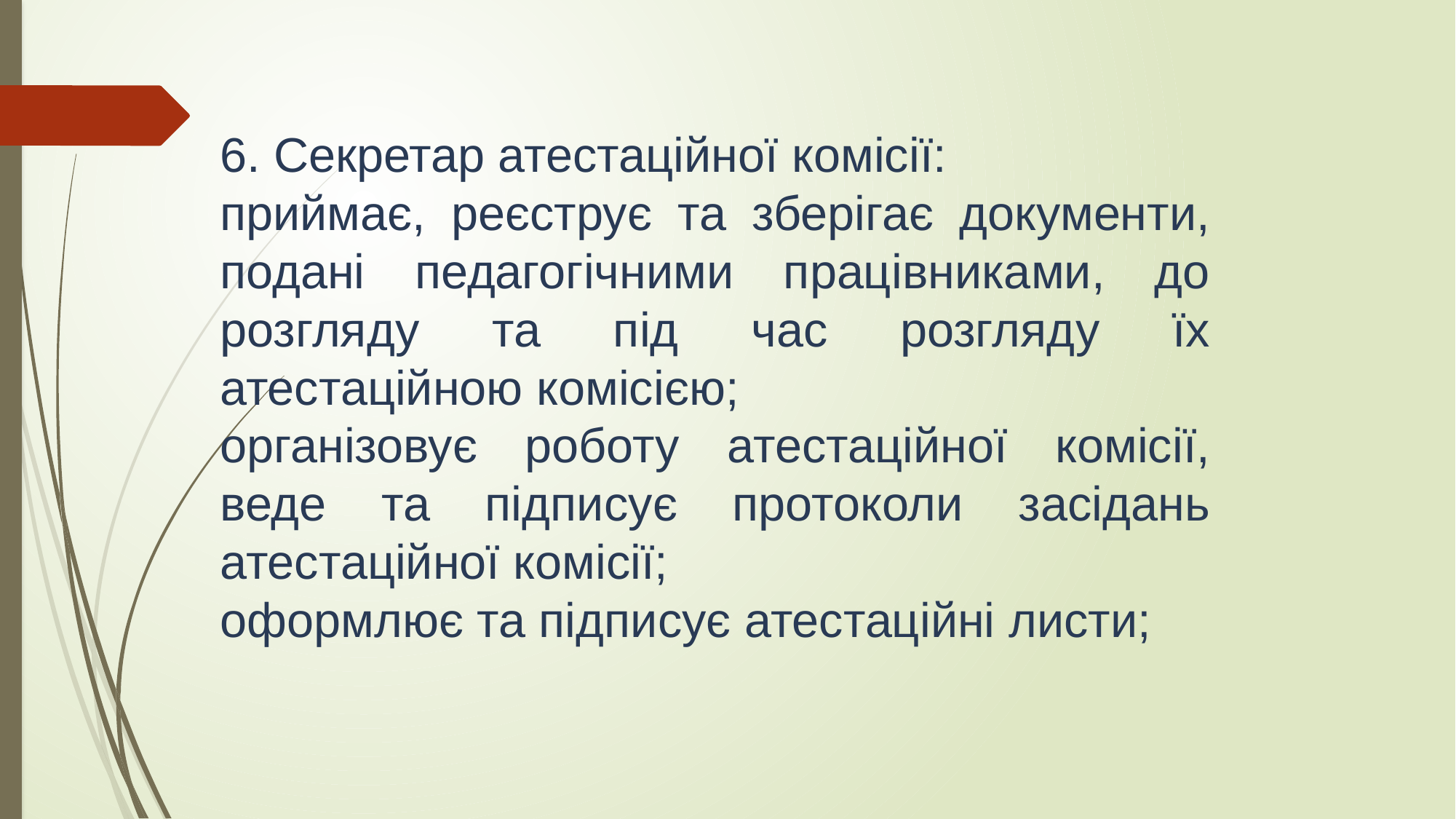

6. Секретар атестаційної комісії:
приймає, реєструє та зберігає документи, подані педагогічними працівниками, до розгляду та під час розгляду їх атестаційною комісією;
організовує роботу атестаційної комісії, веде та підписує протоколи засідань атестаційної комісії;
оформлює та підписує атестаційні листи;